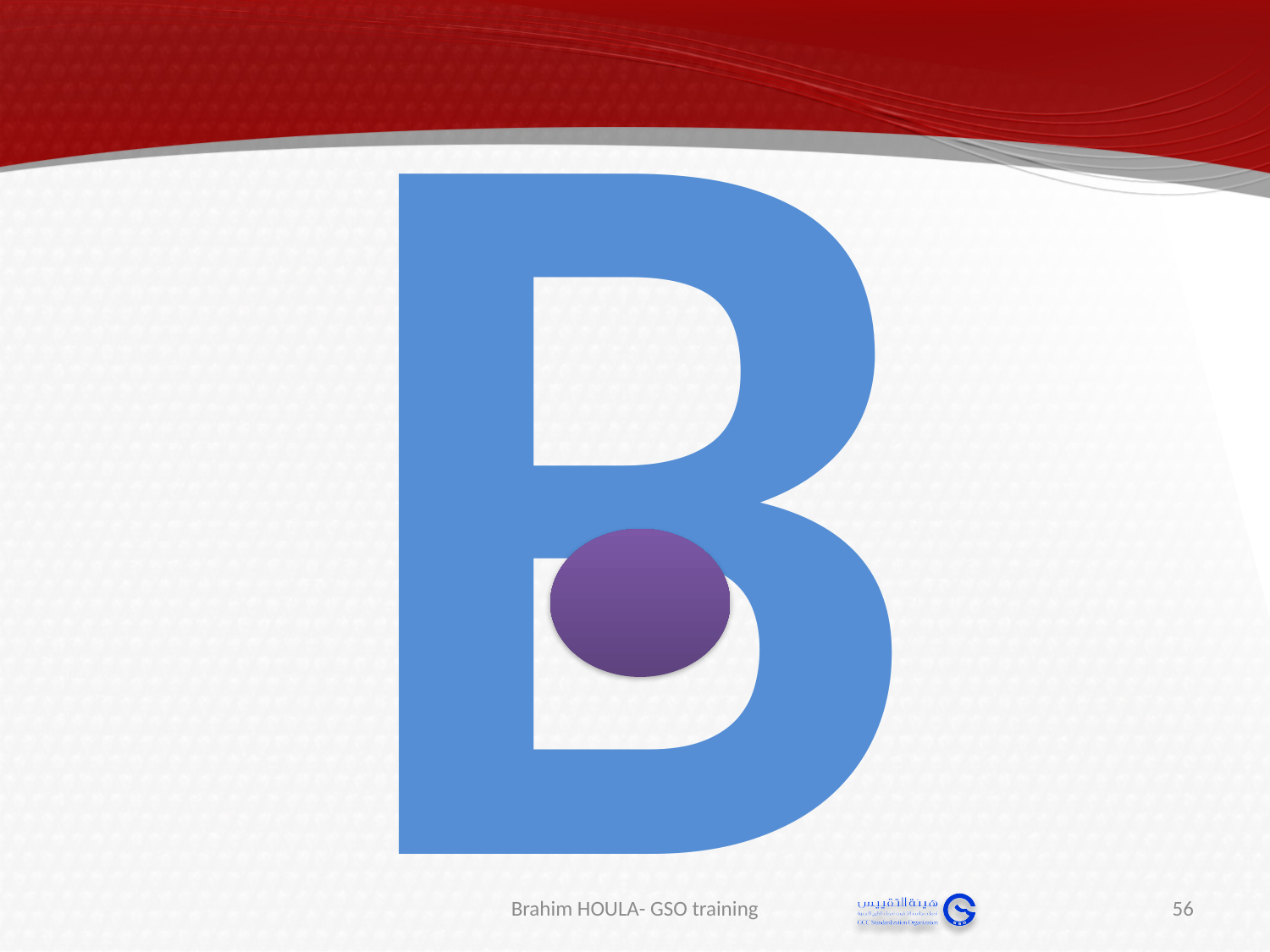

#
B

Brahim HOULA- GSO training
56